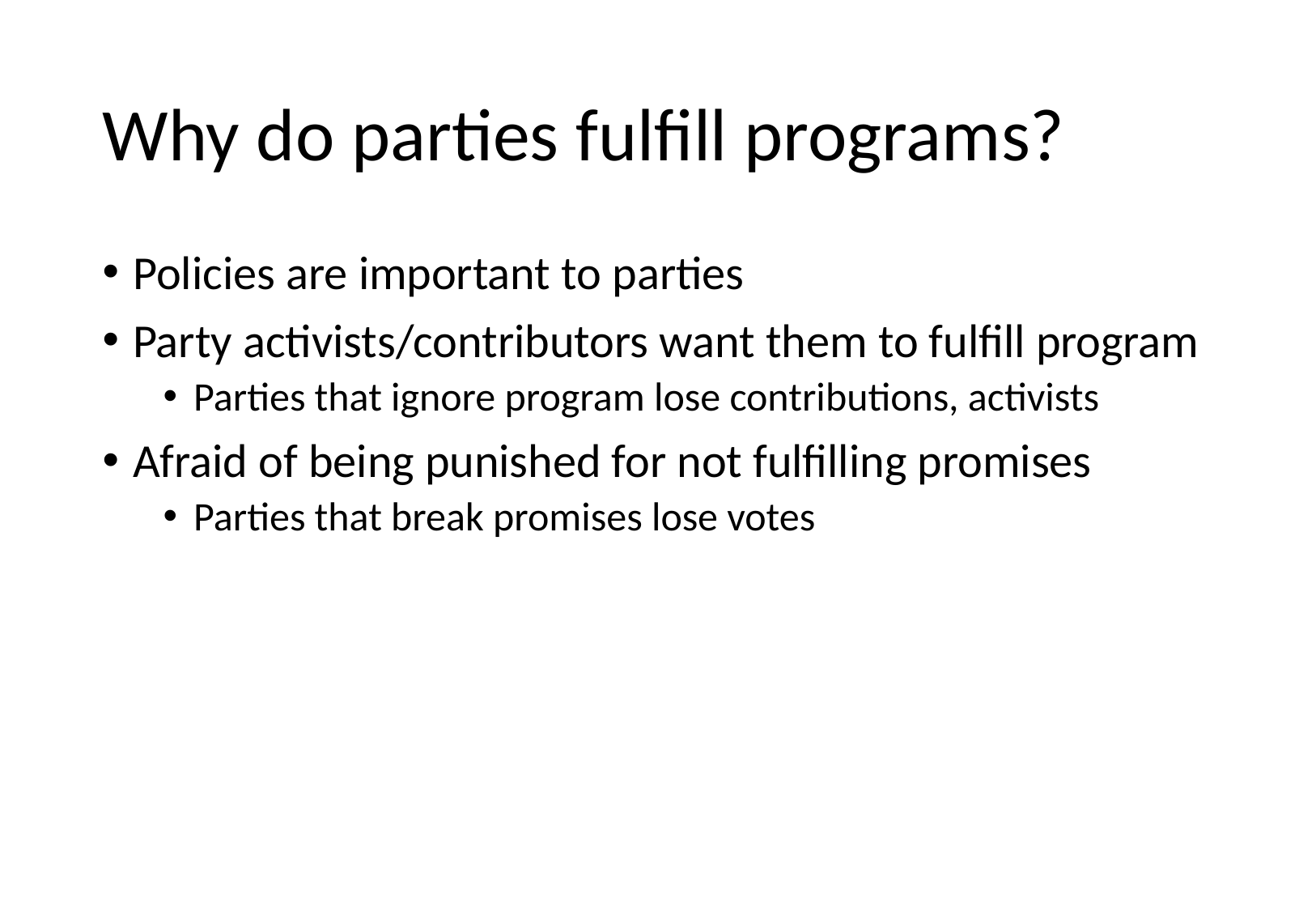

# Why do parties fulfill programs?
Policies are important to parties
Party activists/contributors want them to fulfill program
Parties that ignore program lose contributions, activists
Afraid of being punished for not fulfilling promises
Parties that break promises lose votes